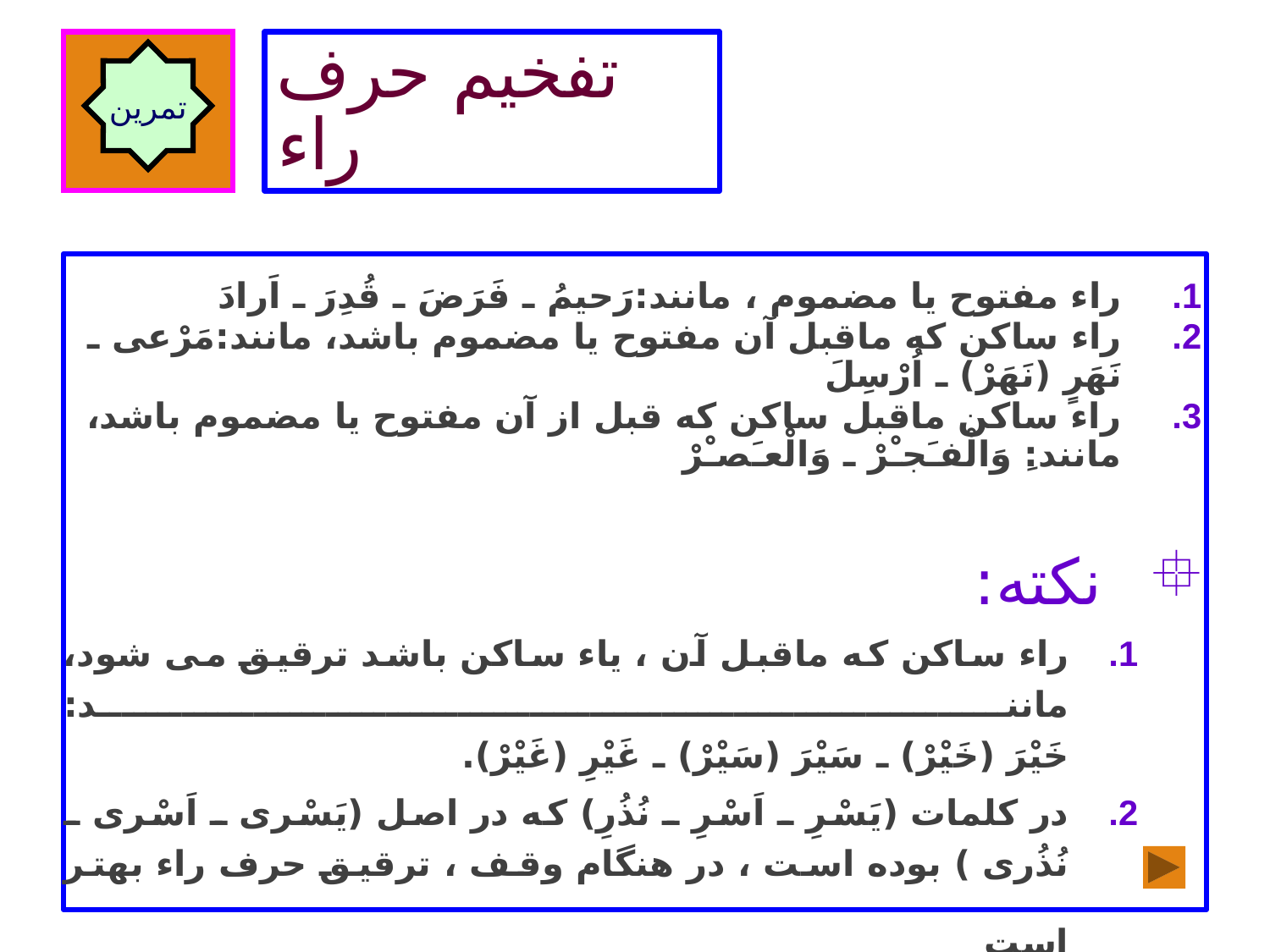

# تفخیم حرف راء
تمرین
راء مفتوح يا مضموم ، مانند:رَحيمُ ـ فَرَضَ ـ قُدِرَ ـ اَرادَ
راء ساكن كه ماقبل آن مفتوح يا مضموم باشد، مانند:مَرْعى ـ نَهَرٍ (نَهَرْ) ـ اُرْسِلَ
راء ساكن ماقبل ساكن كه قبل از آن مفتوح يا مضموم باشد، مانند:ِ وَالْفـَجـْرْ ـ وَالْعـَصـْرْ

 نکته:
راء ساكن كه ماقبل آن ، ياء ساكن باشد ترقيق مى شود، مانند:
خَيْرَ (خَيْرْ) ـ سَيْرَ (سَيْرْ) ـ غَيْرِ (غَيْرْ).
در كلمات (يَسْرِ ـ اَسْرِ ـ نُذُرِ) كه در اصل (يَسْرى ـ اَسْرى ـ نُذُرى ) بوده است ، در هنگام وقف ، ترقيق حرف راء بهتر است